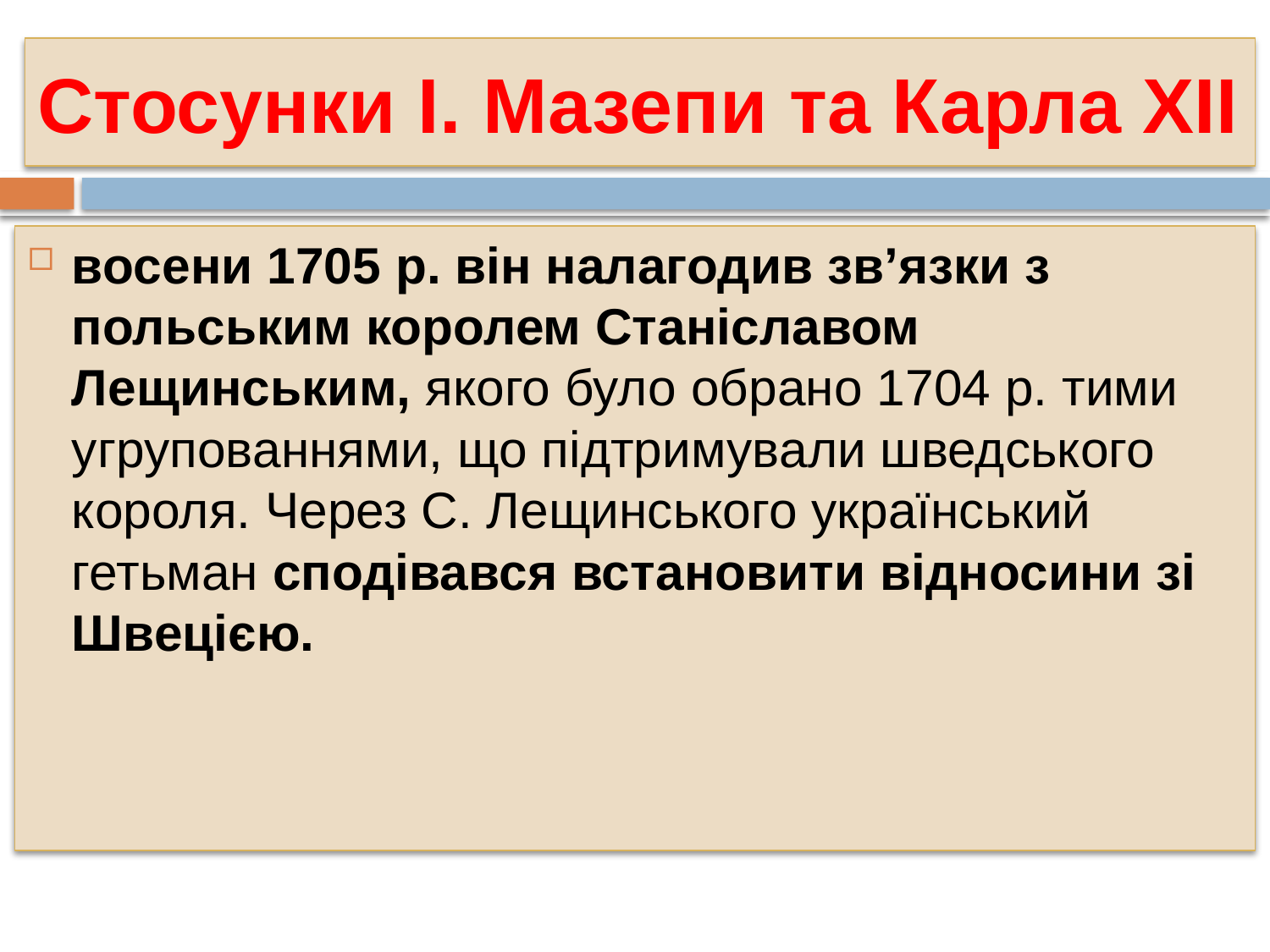

# Стосунки І. Мазепи та Карла ХІІ
восени 1705 р. він налагодив зв’язки з польським королем Станіславом Лещинським, якого було обрано 1704 р. тими угрупованнями, що підтримували шведського короля. Через С. Лещинського український гетьман сподівався встановити відносини зі Швецією.